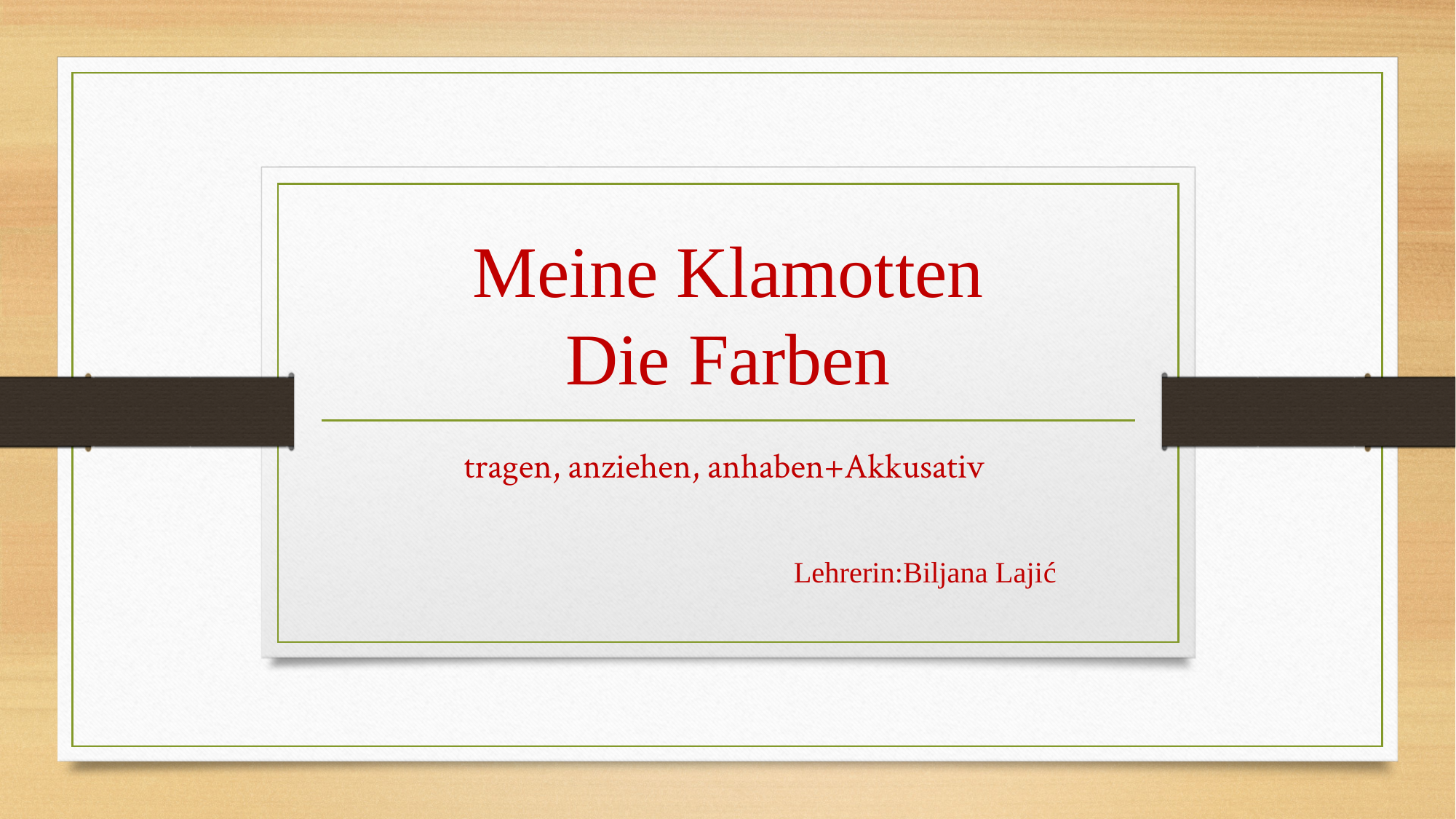

# Meine Klamotten Die Farben
tragen, anziehen, anhaben+Akkusativ

                                                         Lehrerin:Biljana Lajić